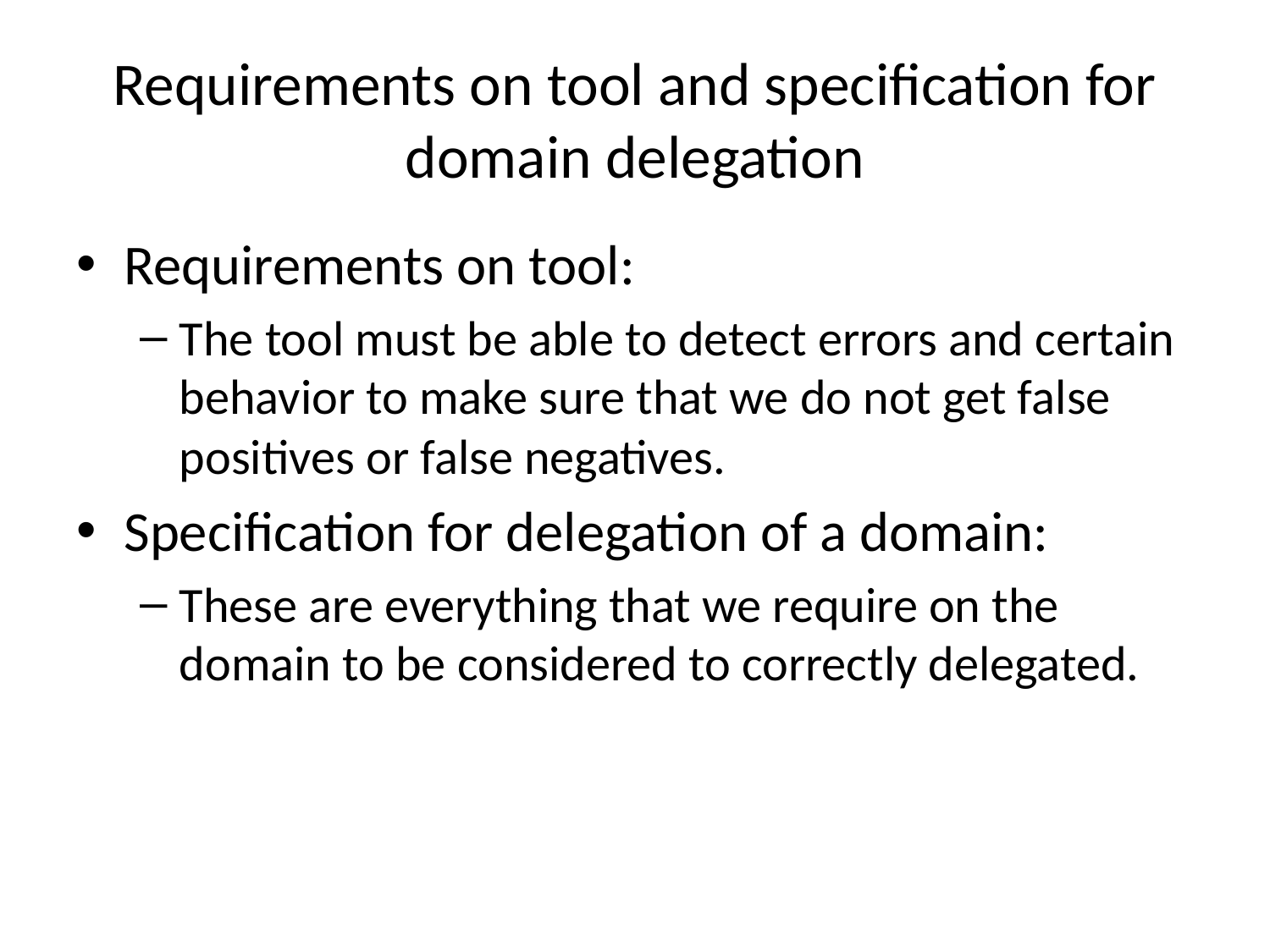

# Requirements on tool and specification for domain delegation
Requirements on tool:
The tool must be able to detect errors and certain behavior to make sure that we do not get false positives or false negatives.
Specification for delegation of a domain:
These are everything that we require on the domain to be considered to correctly delegated.